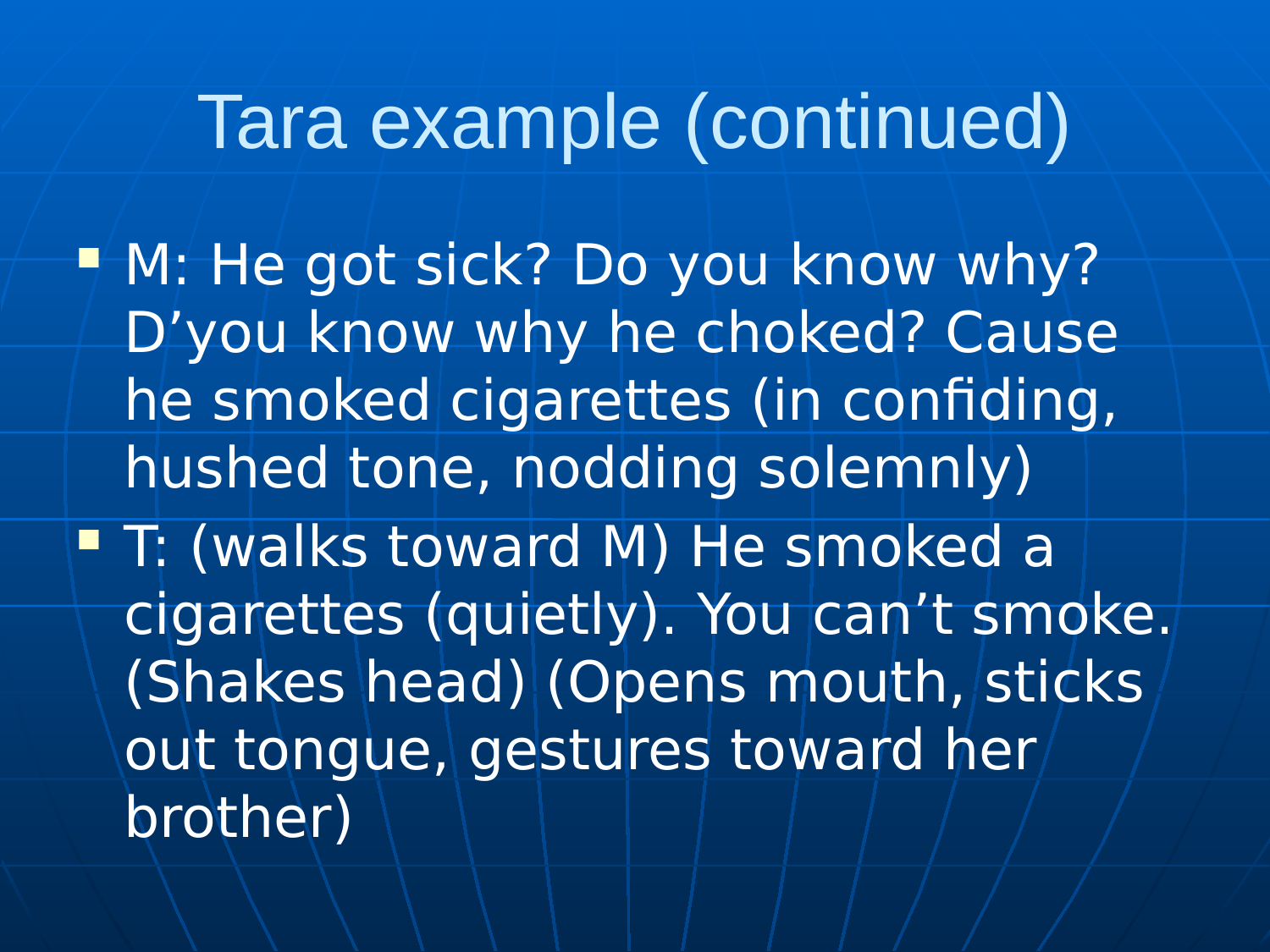

# Tara example (continued)
M: He got sick? Do you know why? D’you know why he choked? Cause he smoked cigarettes (in confiding, hushed tone, nodding solemnly)
T: (walks toward M) He smoked a cigarettes (quietly). You can’t smoke. (Shakes head) (Opens mouth, sticks out tongue, gestures toward her brother)